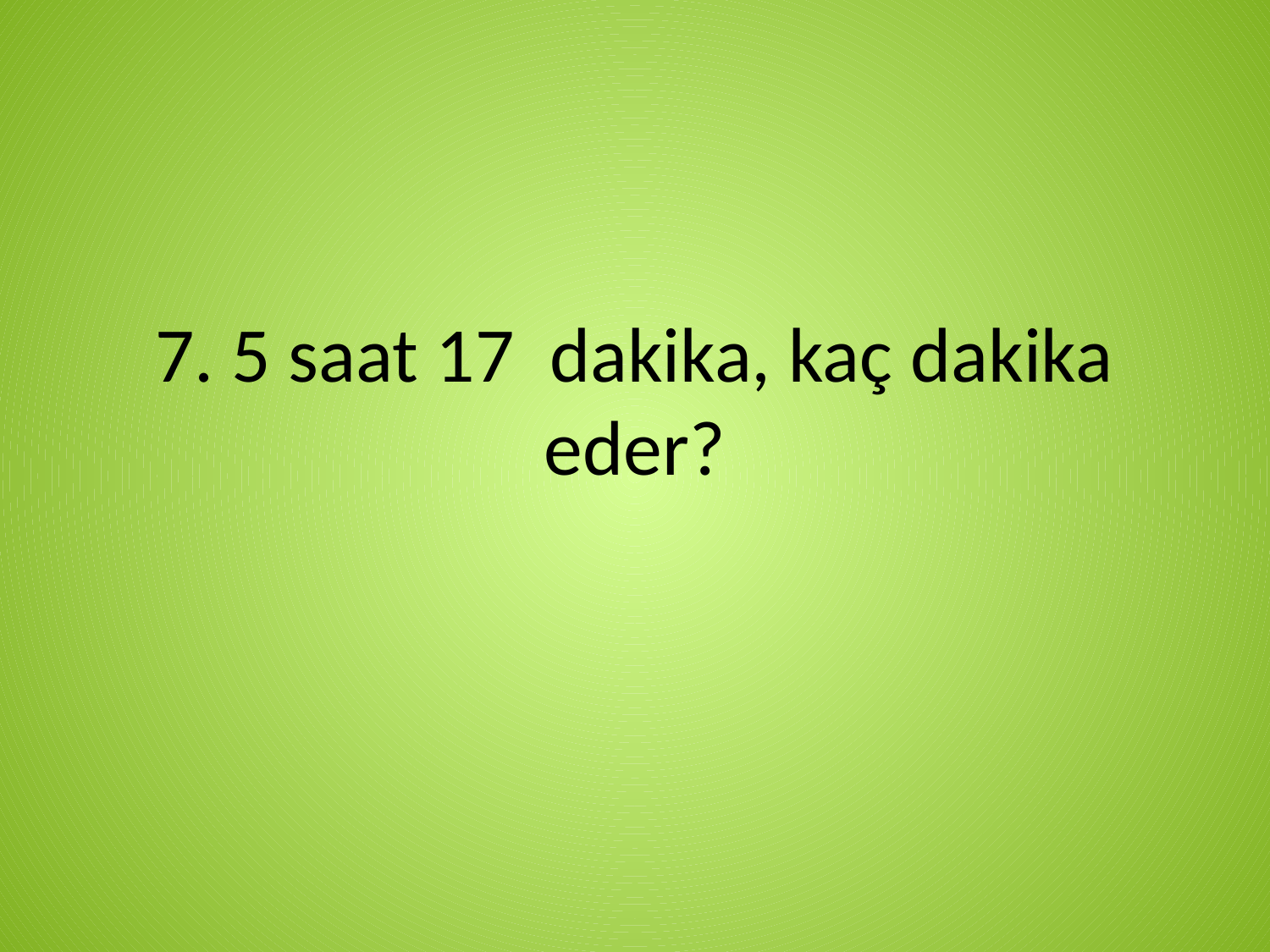

# 7. 5 saat 17  dakika, kaç dakika eder?